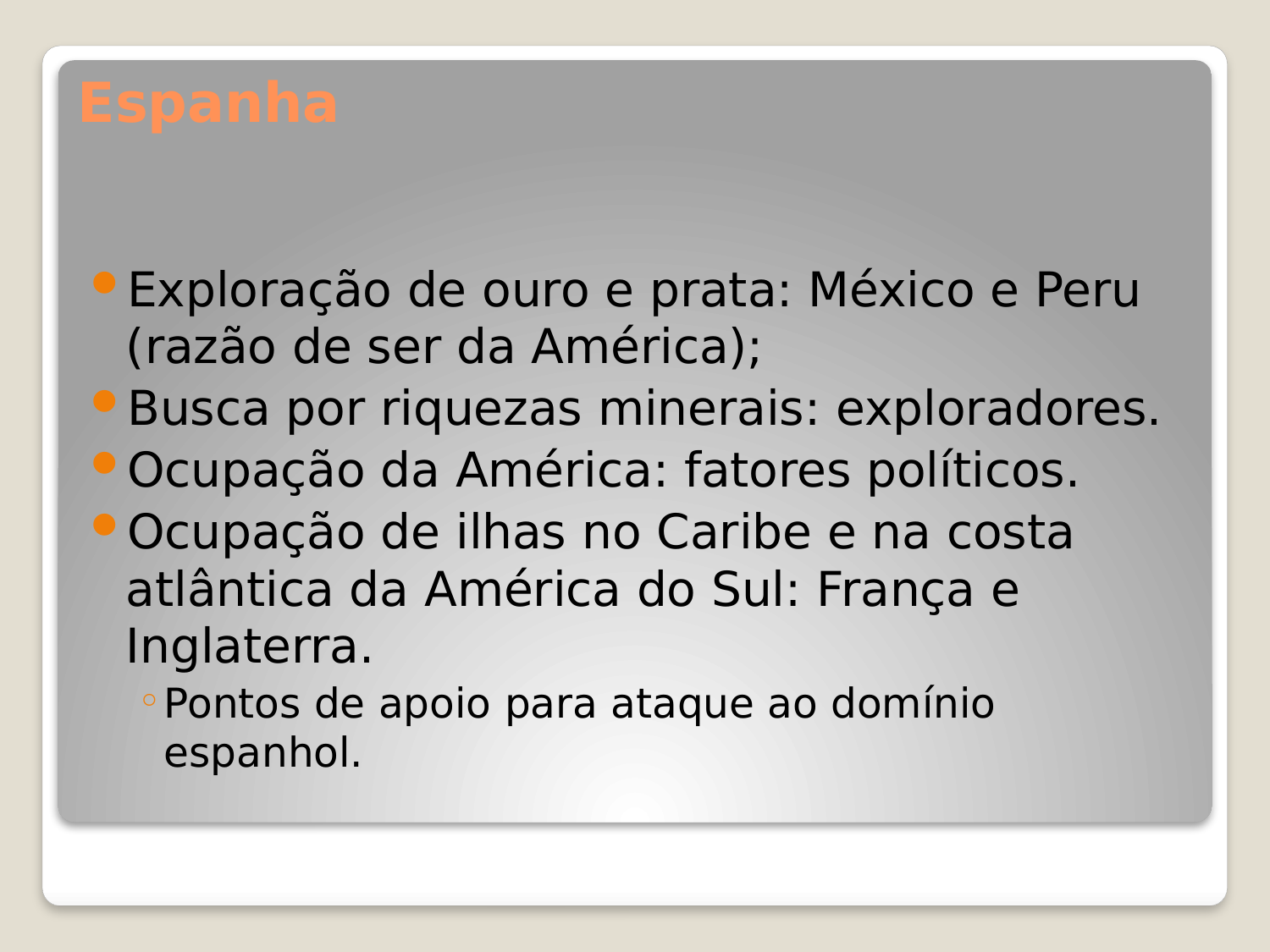

# Espanha
Exploração de ouro e prata: México e Peru (razão de ser da América);
Busca por riquezas minerais: exploradores.
Ocupação da América: fatores políticos.
Ocupação de ilhas no Caribe e na costa atlântica da América do Sul: França e Inglaterra.
Pontos de apoio para ataque ao domínio espanhol.